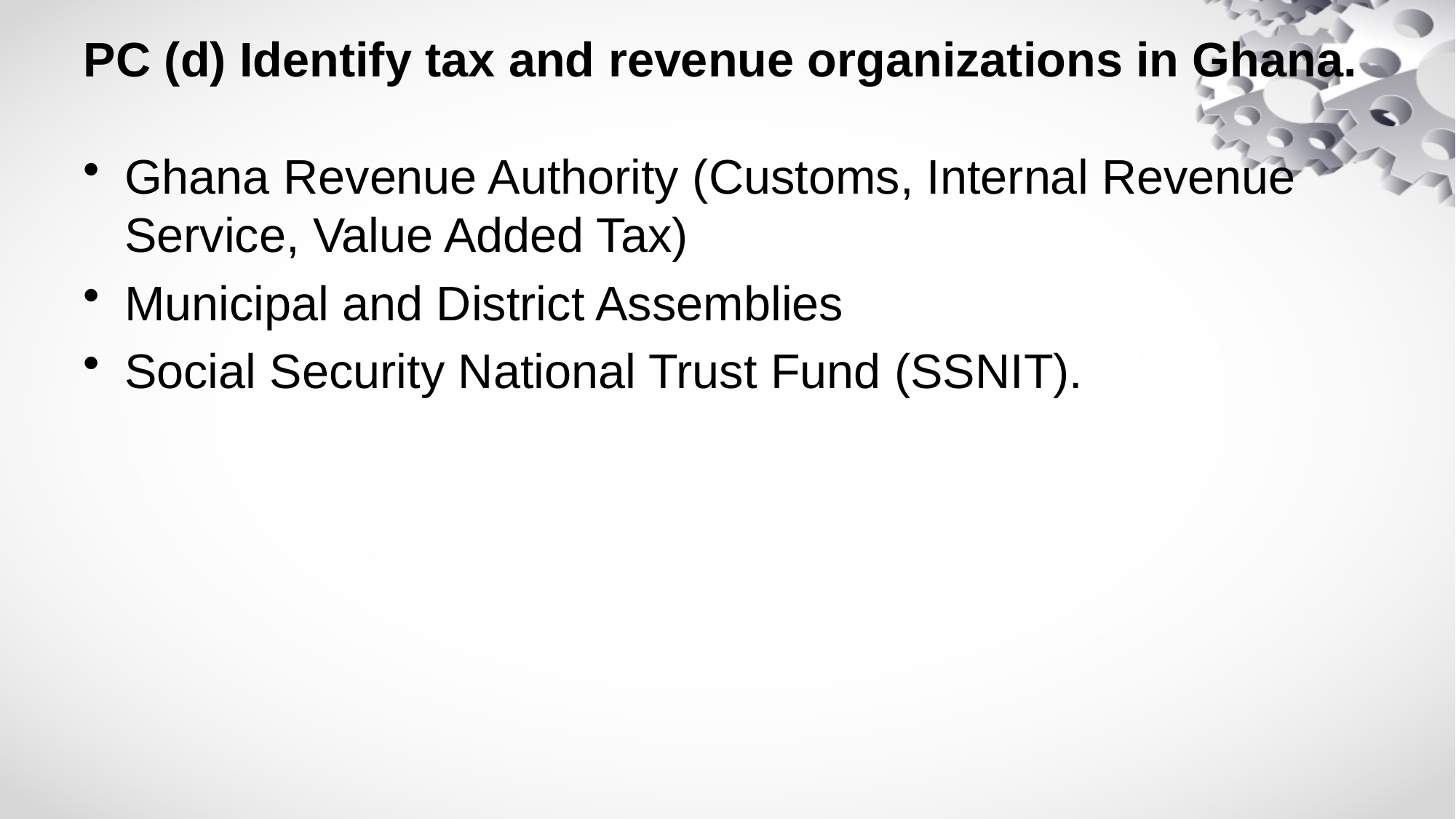

# PC (d) Identify tax and revenue organizations in Ghana.
Ghana Revenue Authority (Customs, Internal Revenue Service, Value Added Tax)
Municipal and District Assemblies
Social Security National Trust Fund (SSNIT).